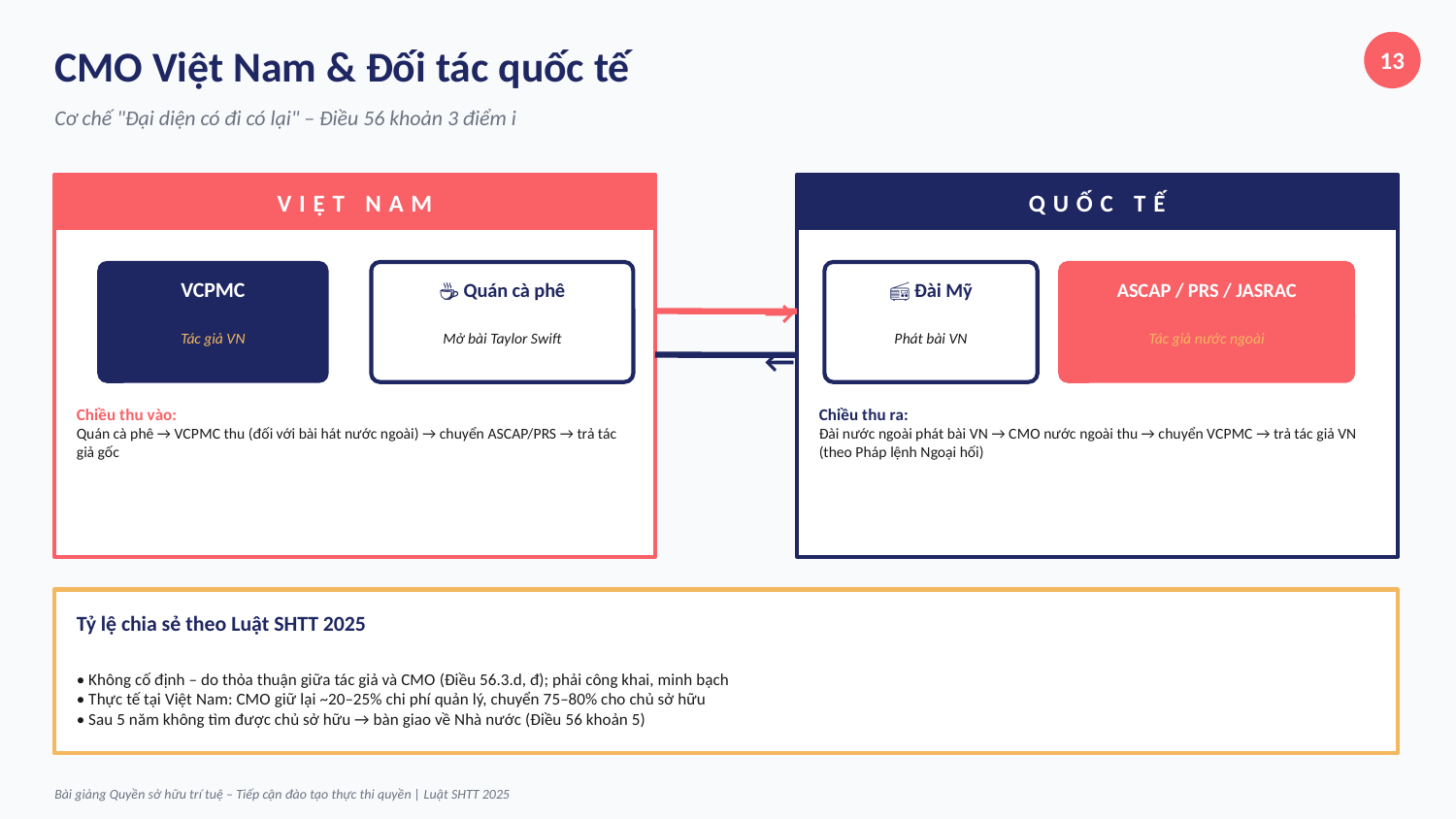

CMO Việt Nam & Đối tác quốc tế

13
Cơ chế "Đại diện có đi có lại" – Điều 56 khoản 3 điểm i

VIỆT NAM

QUỐC TẾ

VCPMC
☕ Quán cà phê
📻 Đài Mỹ
ASCAP / PRS / JASRAC
→
Tác giả VN
Mở bài Taylor Swift

Phát bài VN
Tác giả nước ngoài
←

Chiều thu vào:
Quán cà phê → VCPMC thu (đối với bài hát nước ngoài) → chuyển ASCAP/PRS → trả tác giả gốc
Chiều thu ra:
Đài nước ngoài phát bài VN → CMO nước ngoài thu → chuyển VCPMC → trả tác giả VN (theo Pháp lệnh Ngoại hối)

Tỷ lệ chia sẻ theo Luật SHTT 2025
• Không cố định – do thỏa thuận giữa tác giả và CMO (Điều 56.3.d, đ); phải công khai, minh bạch
• Thực tế tại Việt Nam: CMO giữ lại ~20–25% chi phí quản lý, chuyển 75–80% cho chủ sở hữu
• Sau 5 năm không tìm được chủ sở hữu → bàn giao về Nhà nước (Điều 56 khoản 5)
Bài giảng Quyền sở hữu trí tuệ – Tiếp cận đào tạo thực thi quyền | Luật SHTT 2025